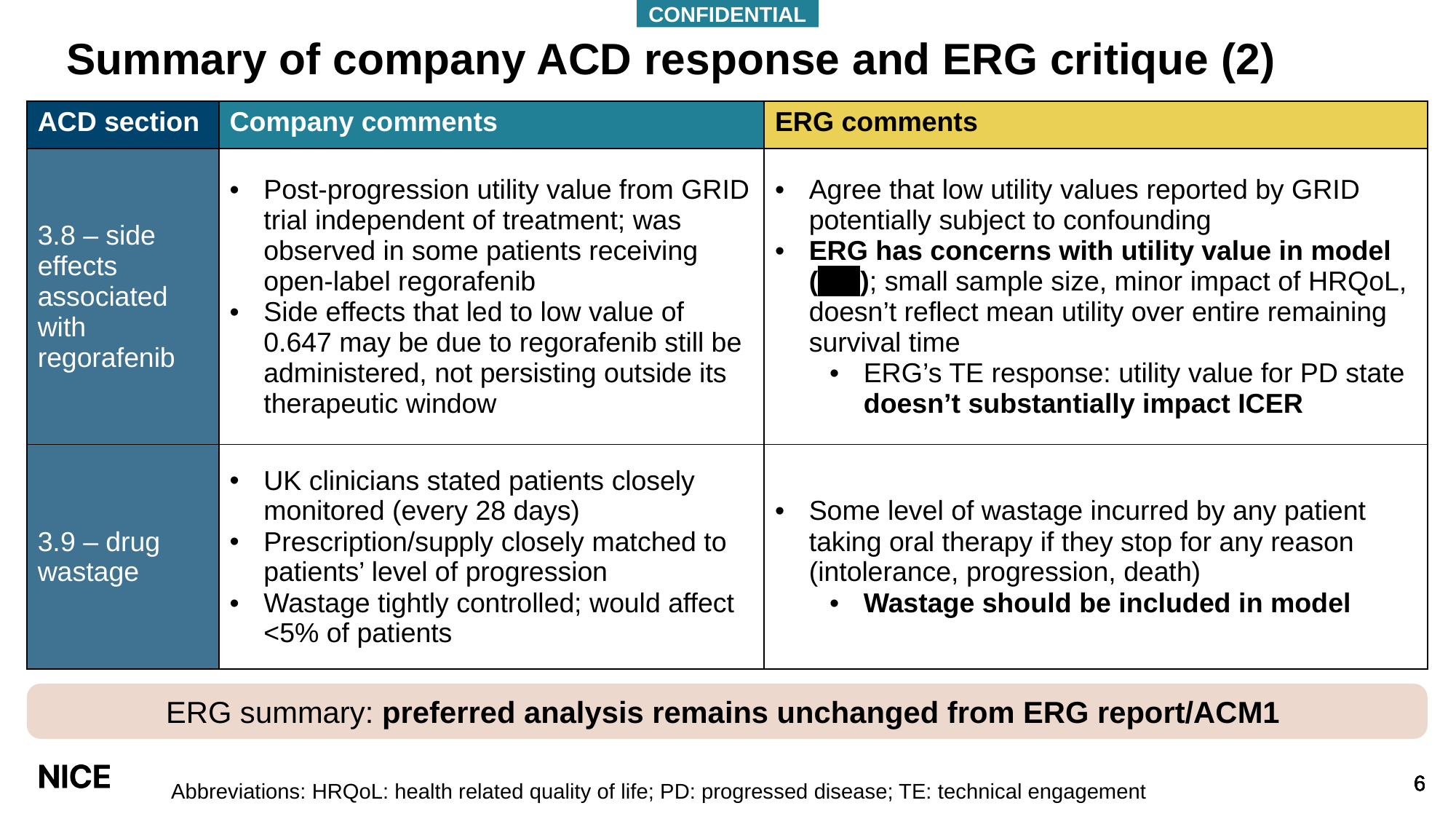

CONFIDENTIAL
# Summary of company ACD response and ERG critique (2)
| ACD section | Company comments | ERG comments |
| --- | --- | --- |
| 3.8 – side effects associated with regorafenib | Post-progression utility value from GRID trial independent of treatment; was observed in some patients receiving open-label regorafenib Side effects that led to low value of 0.647 may be due to regorafenib still be administered, not persisting outside its therapeutic window | Agree that low utility values reported by GRID potentially subject to confounding ERG has concerns with utility value in model (\*\*\*\*); small sample size, minor impact of HRQoL, doesn’t reflect mean utility over entire remaining survival time ERG’s TE response: utility value for PD state doesn’t substantially impact ICER |
| 3.9 – drug wastage | UK clinicians stated patients closely monitored (every 28 days) Prescription/supply closely matched to patients’ level of progression Wastage tightly controlled; would affect <5% of patients | Some level of wastage incurred by any patient taking oral therapy if they stop for any reason (intolerance, progression, death) Wastage should be included in model |
ERG summary: preferred analysis remains unchanged from ERG report/ACM1
Abbreviations: HRQoL: health related quality of life; PD: progressed disease; TE: technical engagement